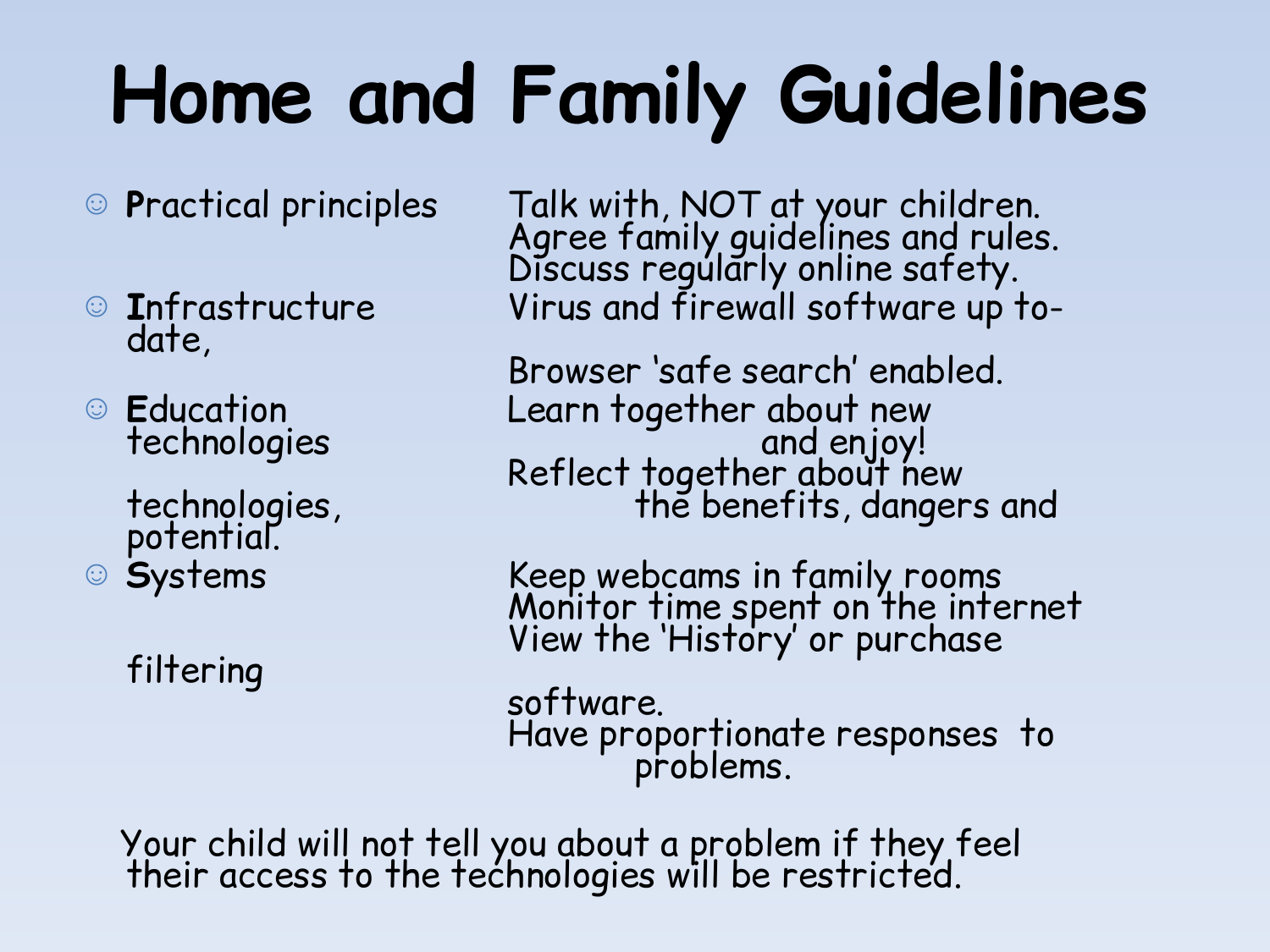

Home and Family Guidelines
Practical principles   	Talk with, NOT at your children.
			Agree family guidelines and rules.
			Discuss regularly online safety.
Infrastructure		Virus and firewall software up to-date,
			Browser ‘safe search’ enabled.
Education 	          	Learn together about new technologies 			 	and enjoy!
			Reflect together about new technologies, 			the benefits, dangers and potential.
Systems   		Keep webcams in family rooms
			Monitor time spent on the internet
   			View the ‘History’ or purchase filtering
			software.
			Have proportionate responses  to 				problems.

    Your child will not tell you about a problem if they feel their access to the technologies will be restricted.